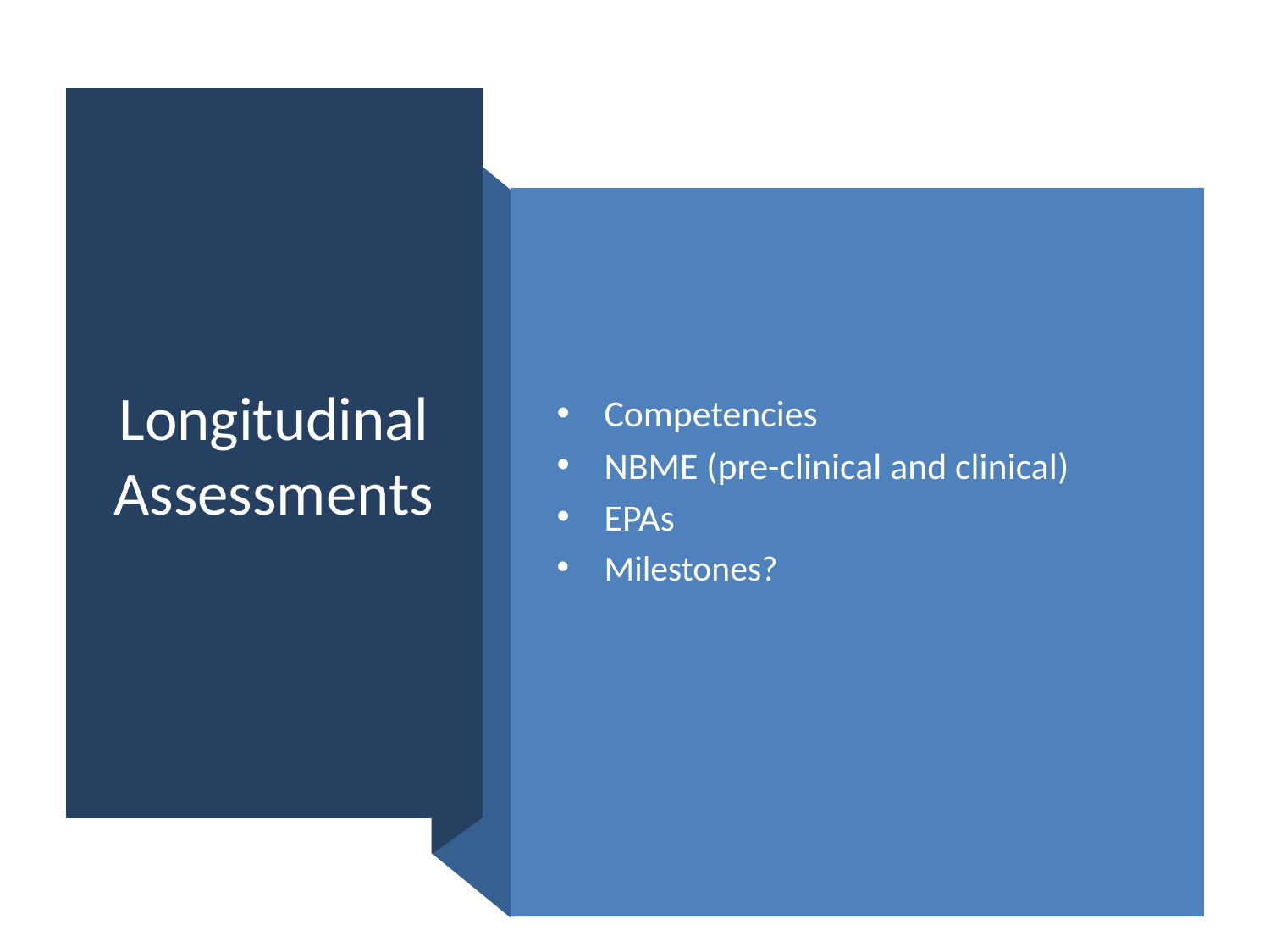

# Longitudinal Assessments

Competencies
NBME (pre-clinical and clinical)
EPAs
Milestones?